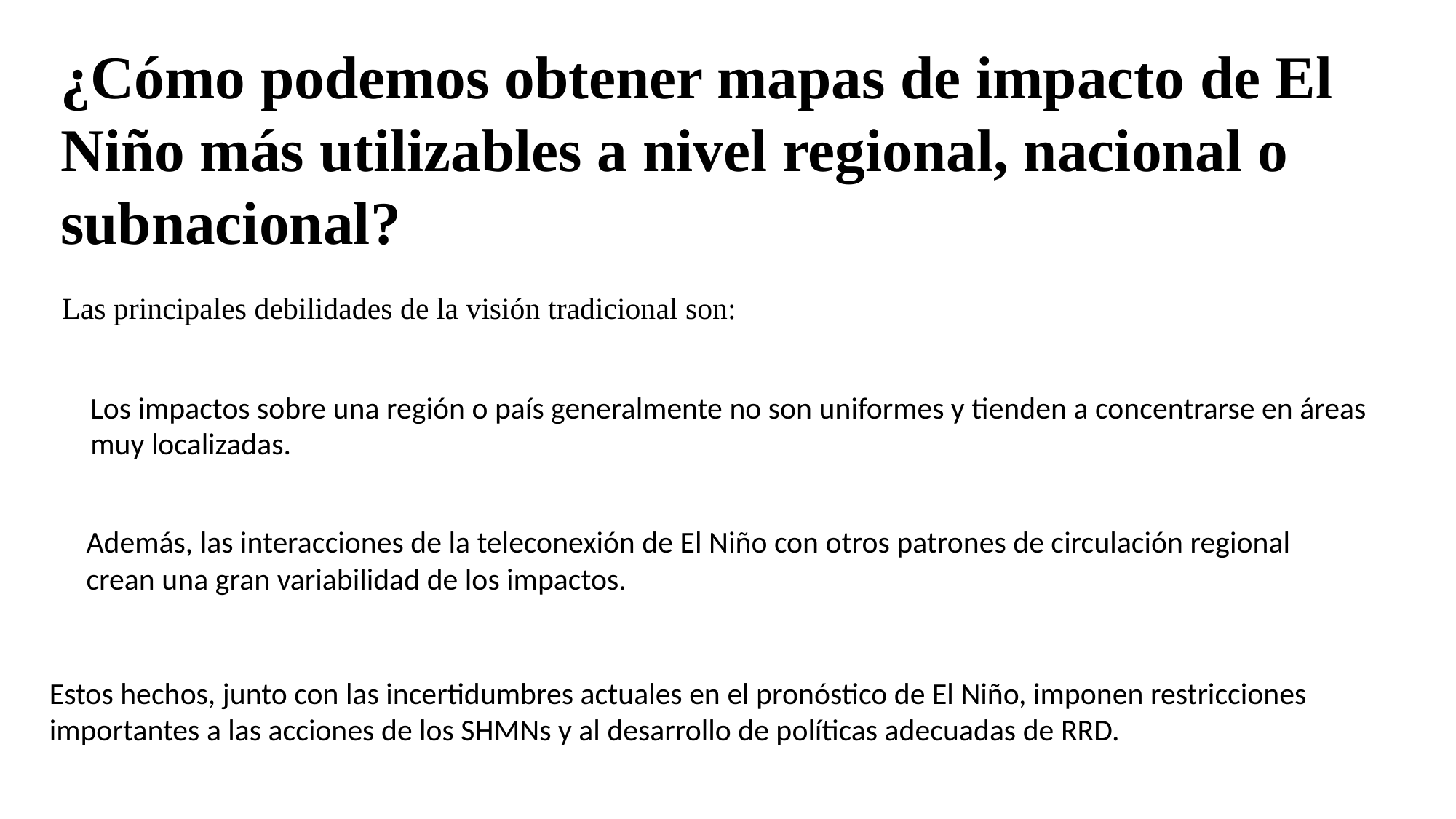

¿Cómo podemos obtener mapas de impacto de El Niño más utilizables a nivel regional, nacional o subnacional?
Las principales debilidades de la visión tradicional son:
Los impactos sobre una región o país generalmente no son uniformes y tienden a concentrarse en áreas muy localizadas.
Además, las interacciones de la teleconexión de El Niño con otros patrones de circulación regional crean una gran variabilidad de los impactos.
Estos hechos, junto con las incertidumbres actuales en el pronóstico de El Niño, imponen restricciones importantes a las acciones de los SHMNs y al desarrollo de políticas adecuadas de RRD.